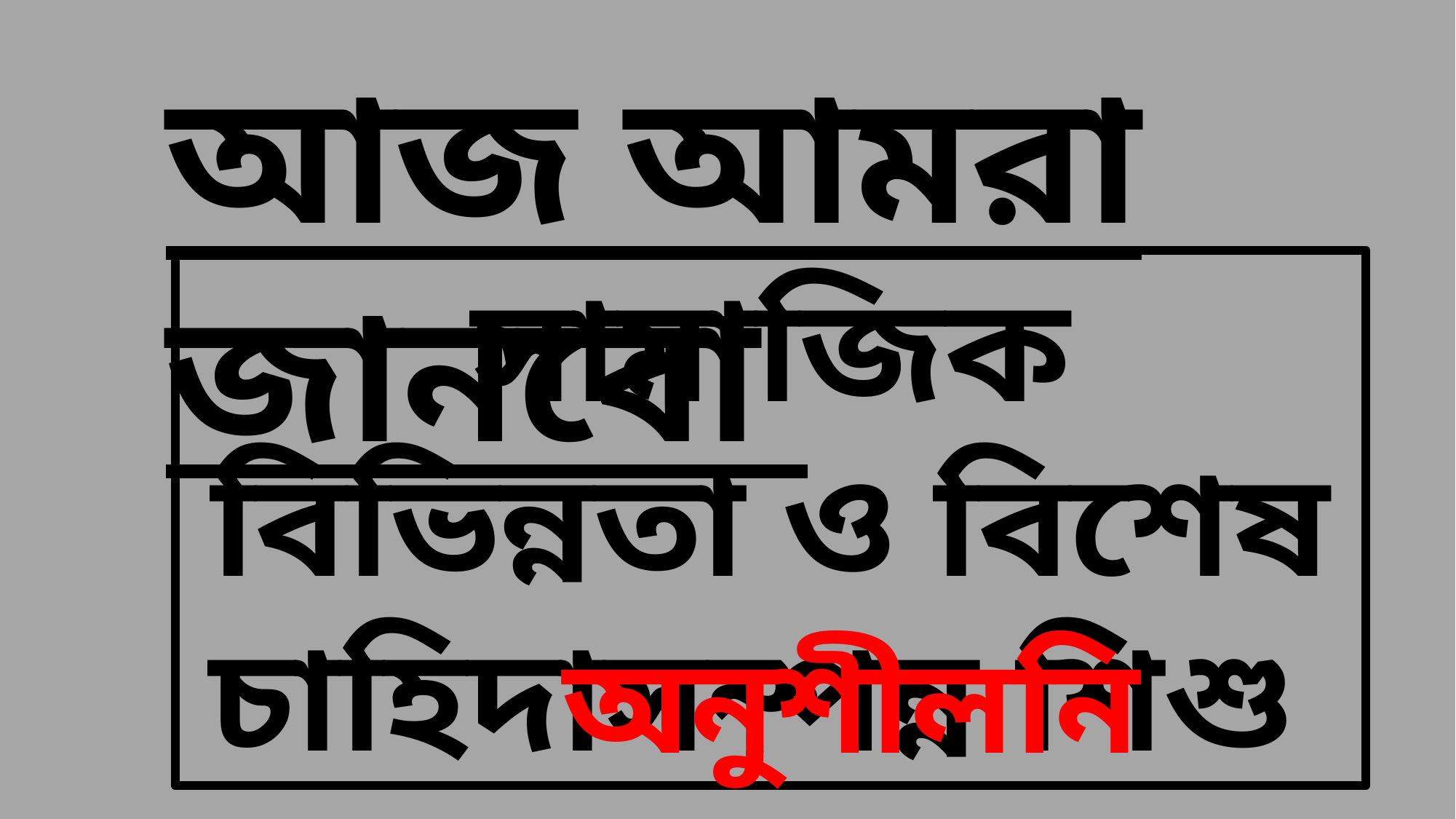

আজ আমরা জানবো
সামাজিক বিভিন্নতা ও বিশেষ চাহিদাসম্পন্ন শিশু
অনুশীলনি